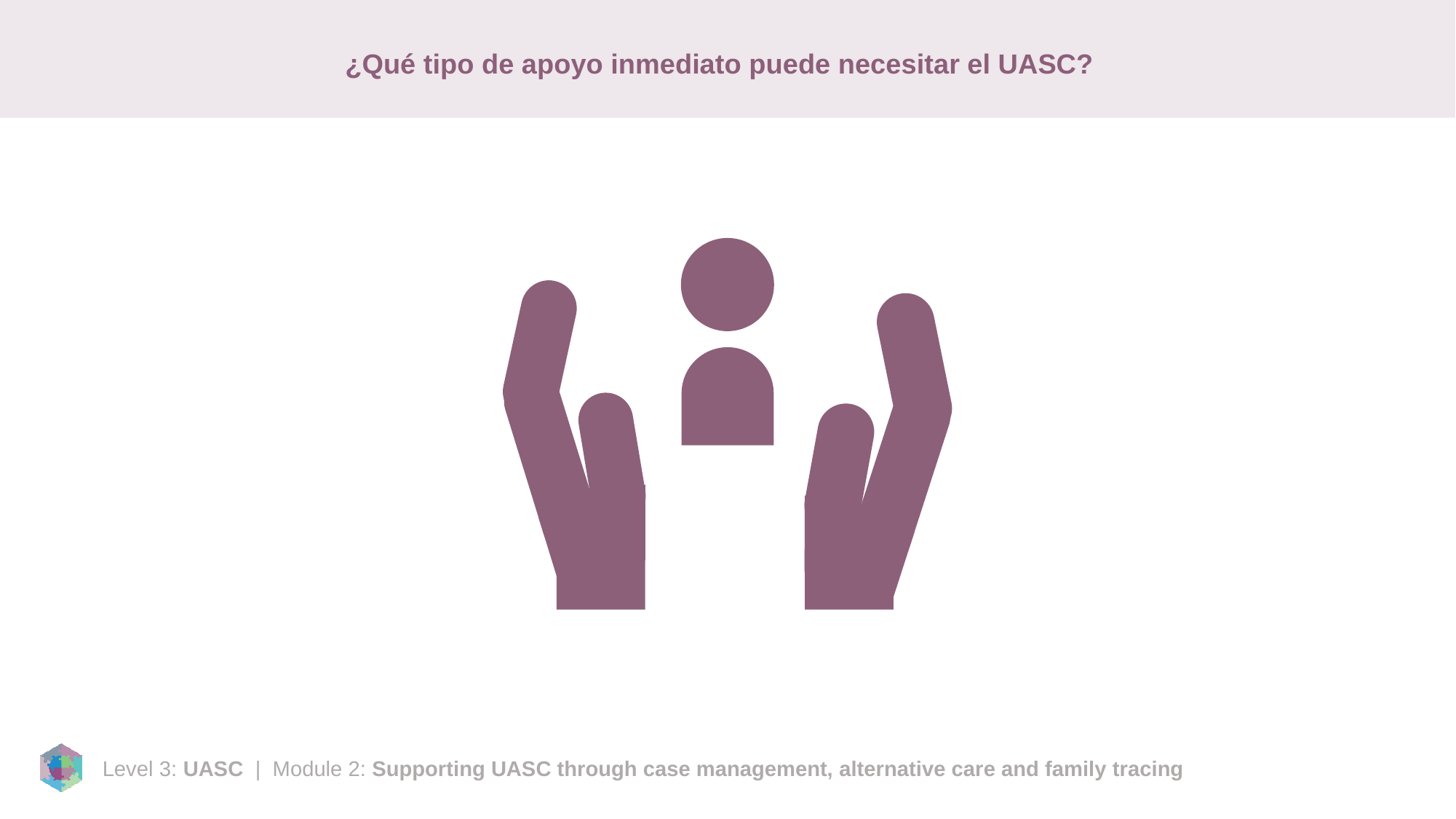

# ¿Qué tipo de apoyo inmediato puede necesitar el UASC?